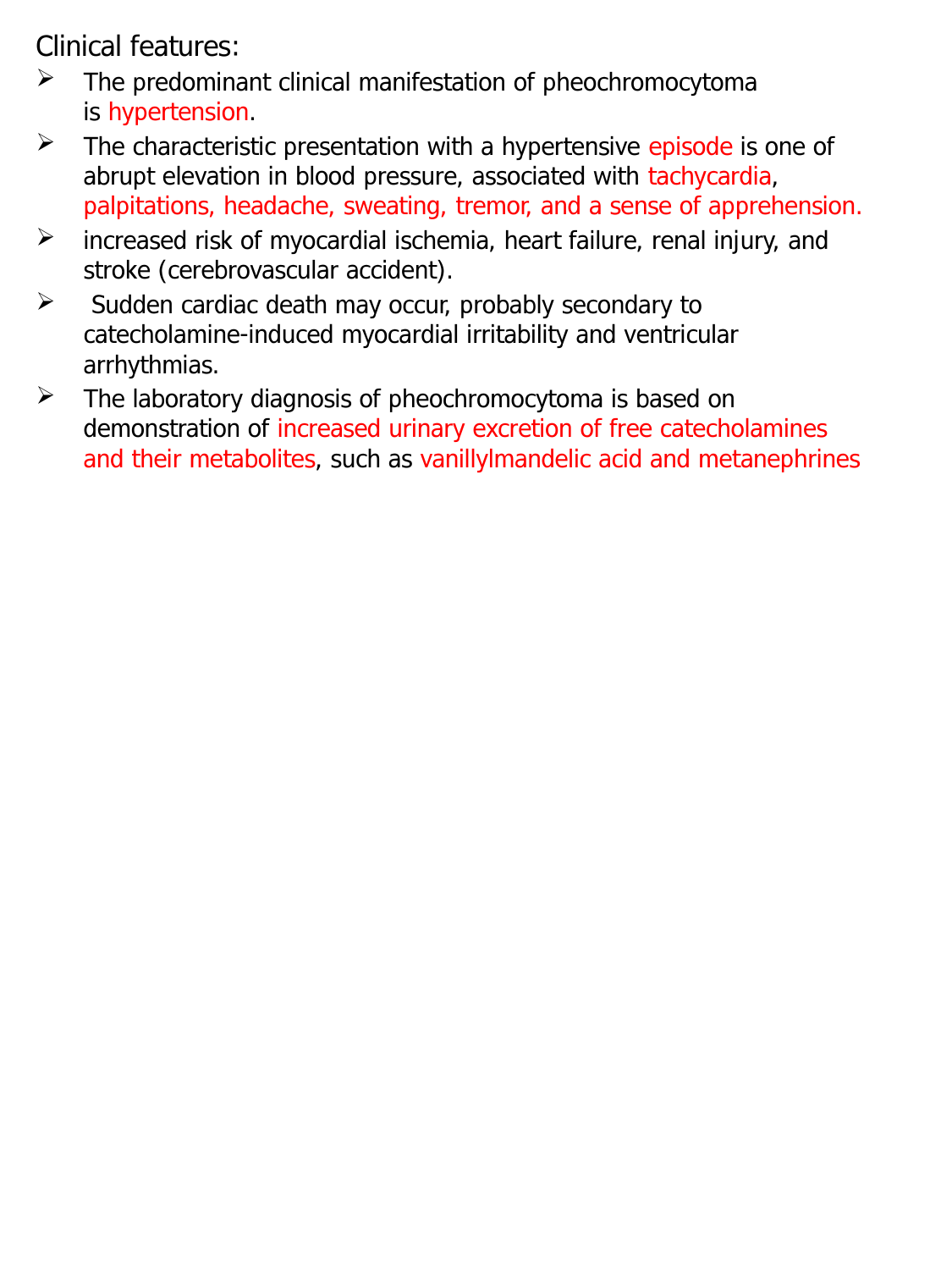

Clinical features:
The predominant clinical manifestation of pheochromocytoma is hypertension.
The characteristic presentation with a hypertensive episode is one of abrupt elevation in blood pressure, associated with tachycardia, palpitations, headache, sweating, tremor, and a sense of apprehension.
increased risk of myocardial ischemia, heart failure, renal injury, and stroke (cerebrovascular accident).
 Sudden cardiac death may occur, probably secondary to catecholamine-induced myocardial irritability and ventricular arrhythmias.
The laboratory diagnosis of pheochromocytoma is based on demonstration of increased urinary excretion of free catecholamines and their metabolites, such as vanillylmandelic acid and metanephrines